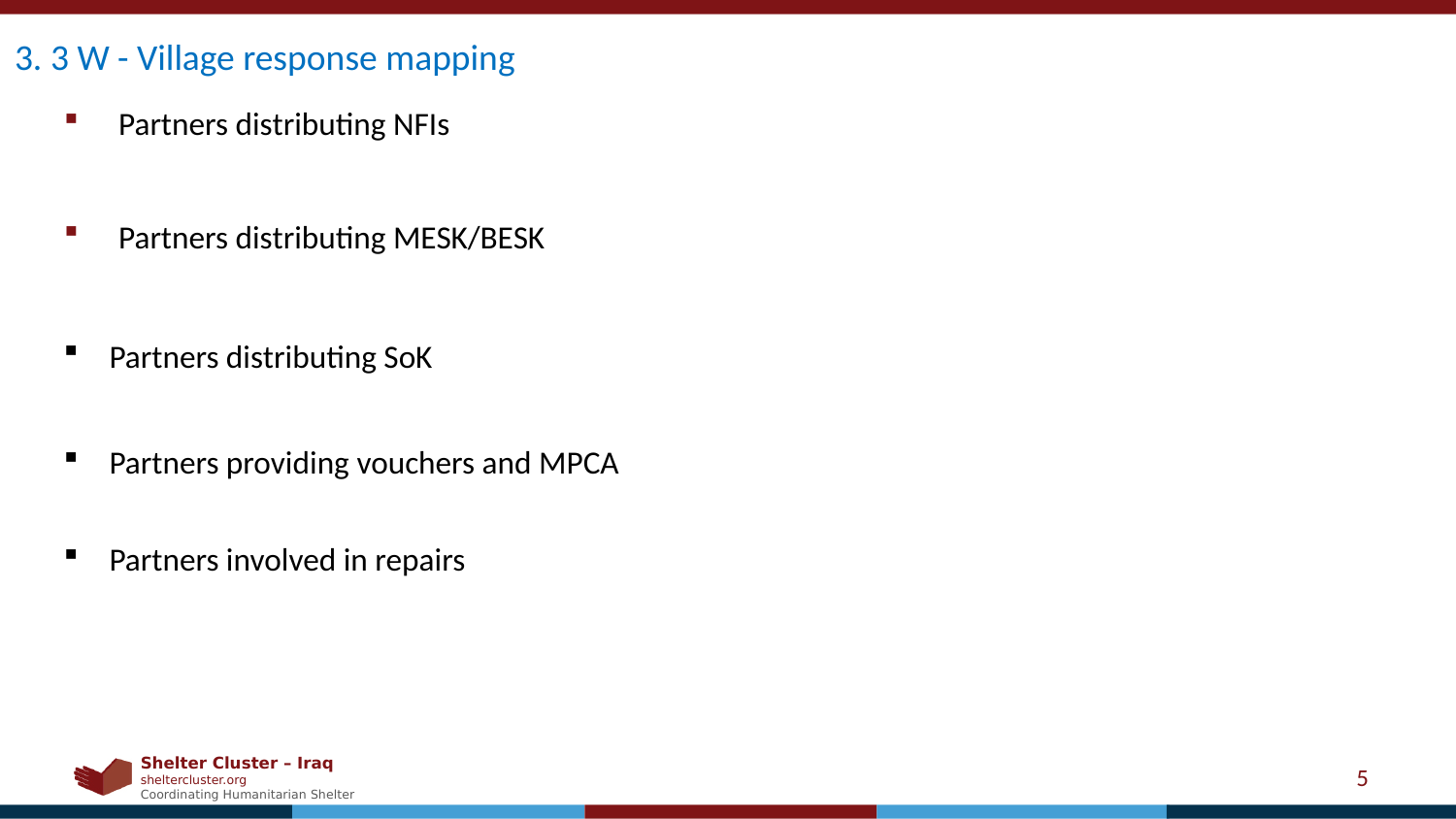

3. 3 W - Village response mapping

Partners distributing NFIs

Partners distributing MESK/BESK

Partners distributing SoK

Partners providing vouchers and MPCA

Partners involved in repairs

5